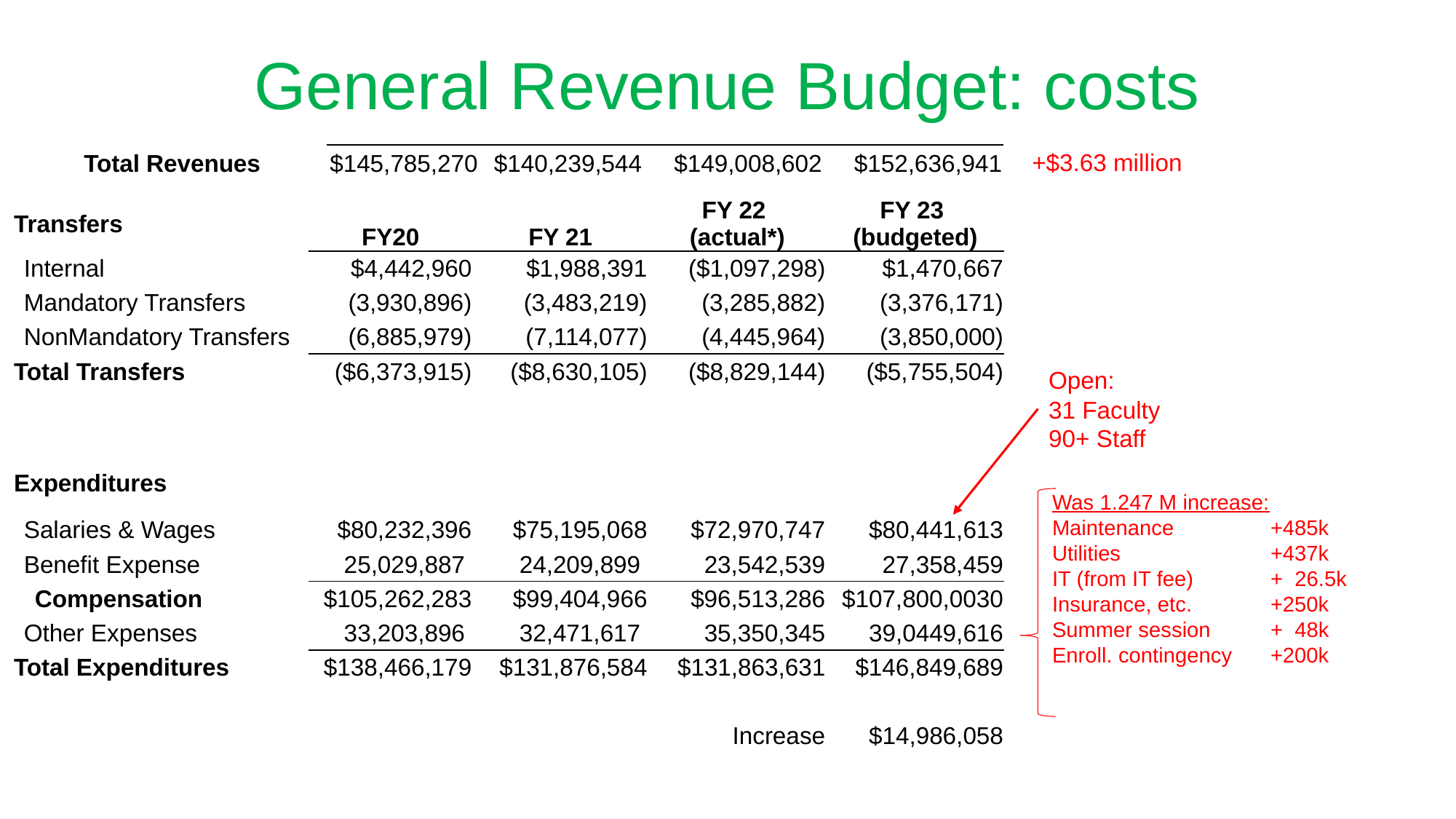

# General Revenue Budget: costs
+$3.63 million
| Total Revenues | $145,785,270 | $140,239,544 | $149,008,602 | $152,636,941 |
| --- | --- | --- | --- | --- |
| Transfers | FY20 | FY 21 | FY 22 (actual\*) | FY 23 (budgeted) |
| --- | --- | --- | --- | --- |
| Internal | $4,442,960 | $1,988,391 | ($1,097,298) | $1,470,667 |
| Mandatory Transfers | (3,930,896) | (3,483,219) | (3,285,882) | (3,376,171) |
| NonMandatory Transfers | (6,885,979) | (7,114,077) | (4,445,964) | (3,850,000) |
| Total Transfers | ($6,373,915) | ($8,630,105) | ($8,829,144) | ($5,755,504) |
|  |  |  |  |  |
| Expenditures |  |  |  |  |
| Salaries & Wages | $80,232,396 | $75,195,068 | $72,970,747 | $80,441,613 |
| Benefit Expense | 25,029,887 | 24,209,899 | 23,542,539 | 27,358,459 |
| Compensation | $105,262,283 | $99,404,966 | $96,513,286 | $107,800,0030 |
| Other Expenses | 33,203,896 | 32,471,617 | 35,350,345 | 39,0449,616 |
| Total Expenditures | $138,466,179 | $131,876,584 | $131,863,631 | $146,849,689 |
|  |  |  |  |  |
|  |  |  | Increase | $14,986,058 |
Open:
31 Faculty
90+ Staff
Was 1.247 M increase:
Maintenance 	+485k
Utilities		+437k
IT (from IT fee)	+  26.5k
Insurance, etc.	+250k
Summer session	+  48k
Enroll. contingency	+200k